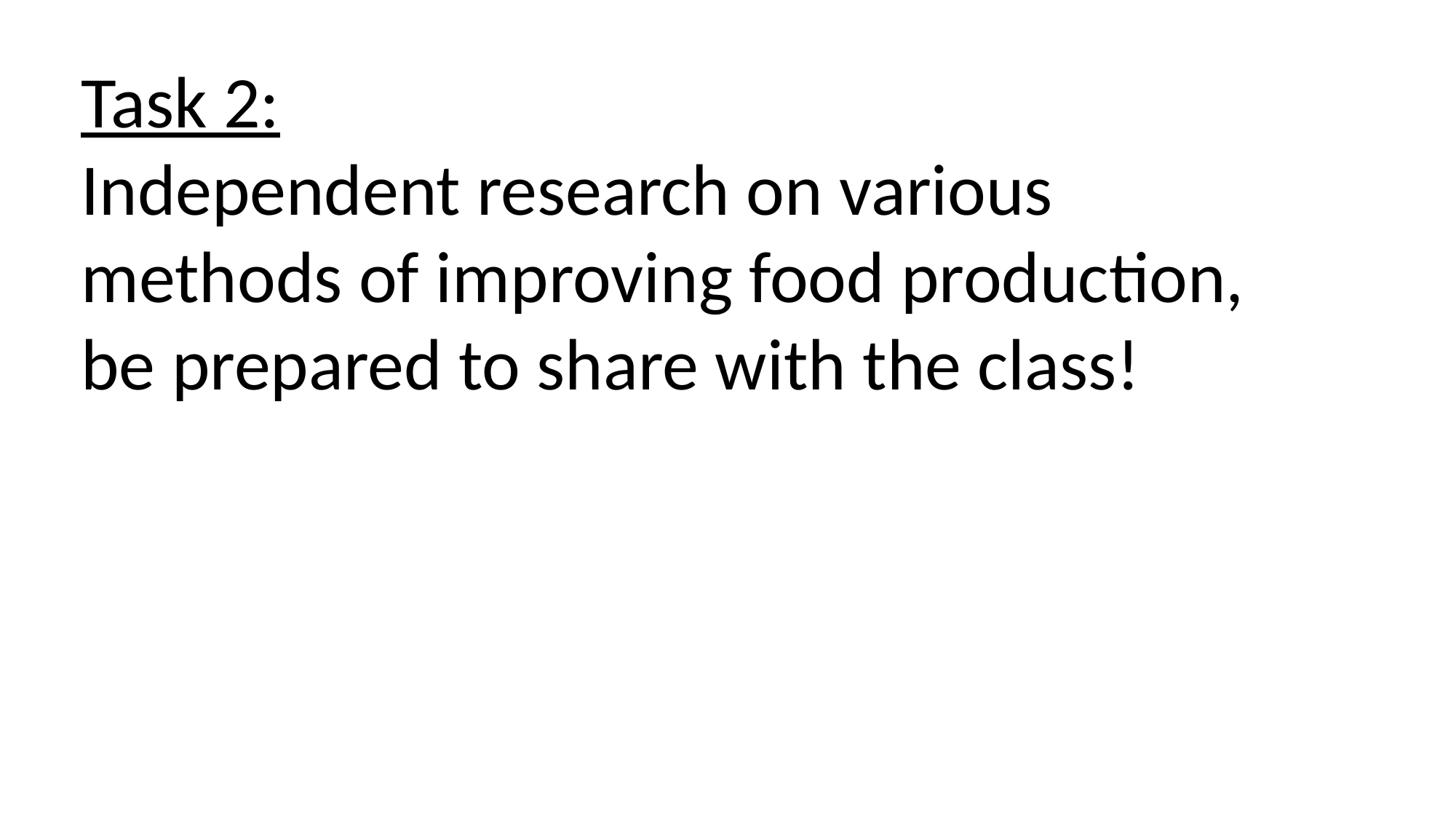

Task 2:
Independent research on various methods of improving food production, be prepared to share with the class!